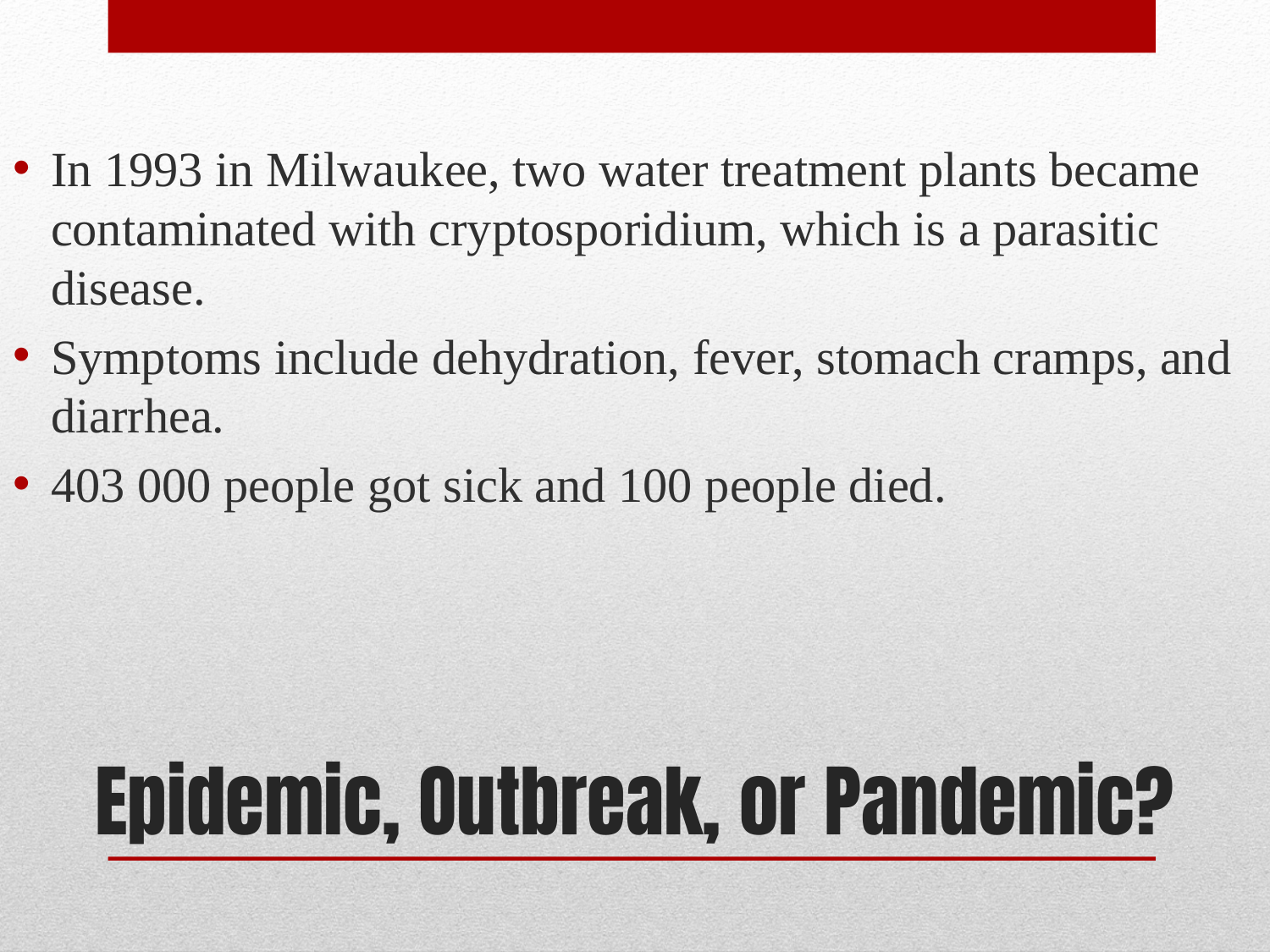

In 1993 in Milwaukee, two water treatment plants became contaminated with cryptosporidium, which is a parasitic disease.
Symptoms include dehydration, fever, stomach cramps, and diarrhea.
403 000 people got sick and 100 people died.
# Epidemic, Outbreak, or Pandemic?